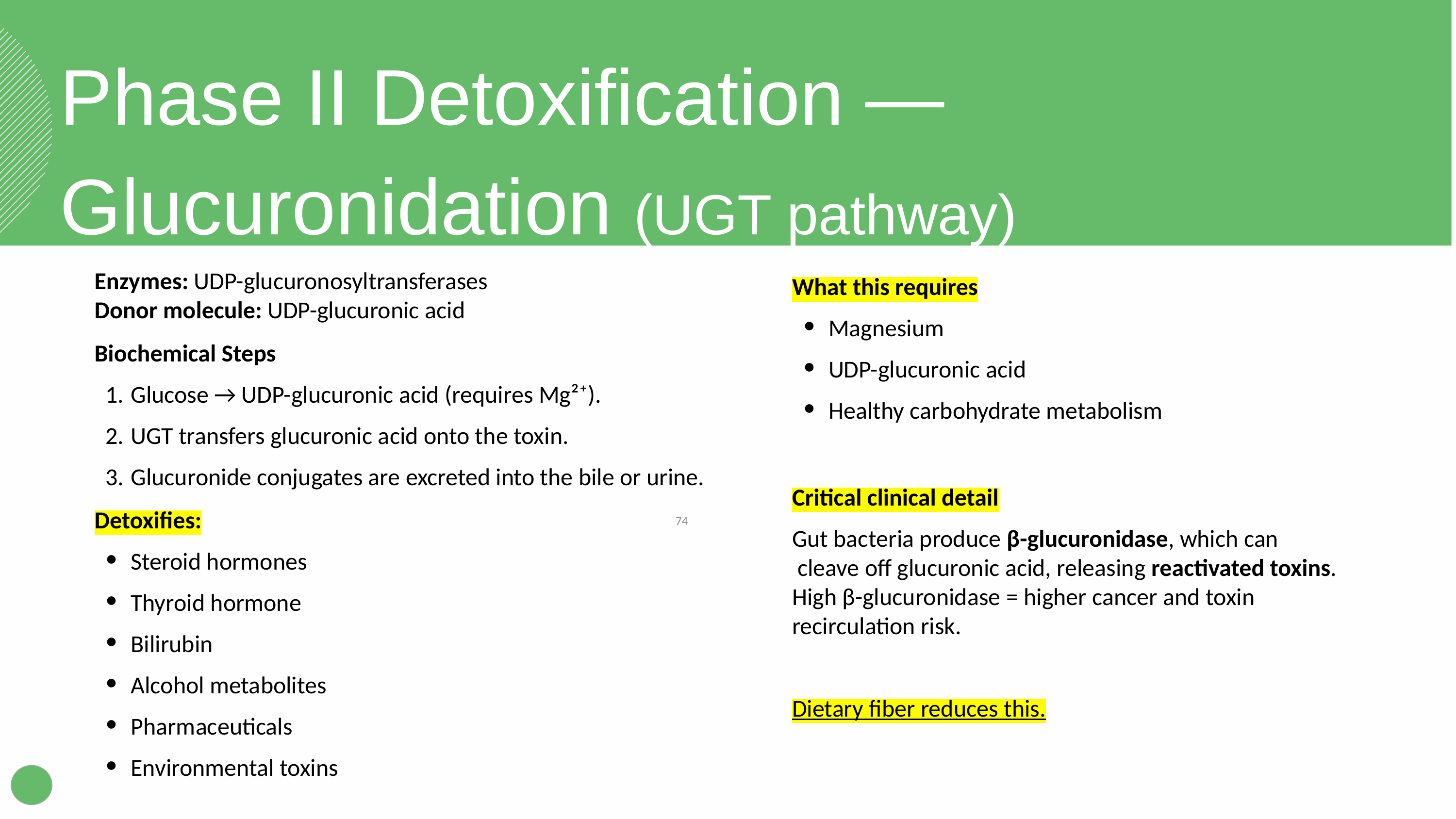

Phase II Detoxification —Glucuronidation (UGT pathway)
Enzymes: UDP-glucuronosyltransferases
Donor molecule: UDP-glucuronic acid
Biochemical Steps
Glucose → UDP-glucuronic acid (requires Mg²⁺).
UGT transfers glucuronic acid onto the toxin.
Glucuronide conjugates are excreted into the bile or urine.
Detoxifies:
Steroid hormones
Thyroid hormone
Bilirubin
Alcohol metabolites
Pharmaceuticals
Environmental toxins
What this requires
Magnesium
UDP-glucuronic acid
Healthy carbohydrate metabolism

Critical clinical detail
Gut bacteria produce β-glucuronidase, which can
 cleave off glucuronic acid, releasing reactivated toxins.
High β-glucuronidase = higher cancer and toxin recirculation risk.

Dietary fiber reduces this.
74